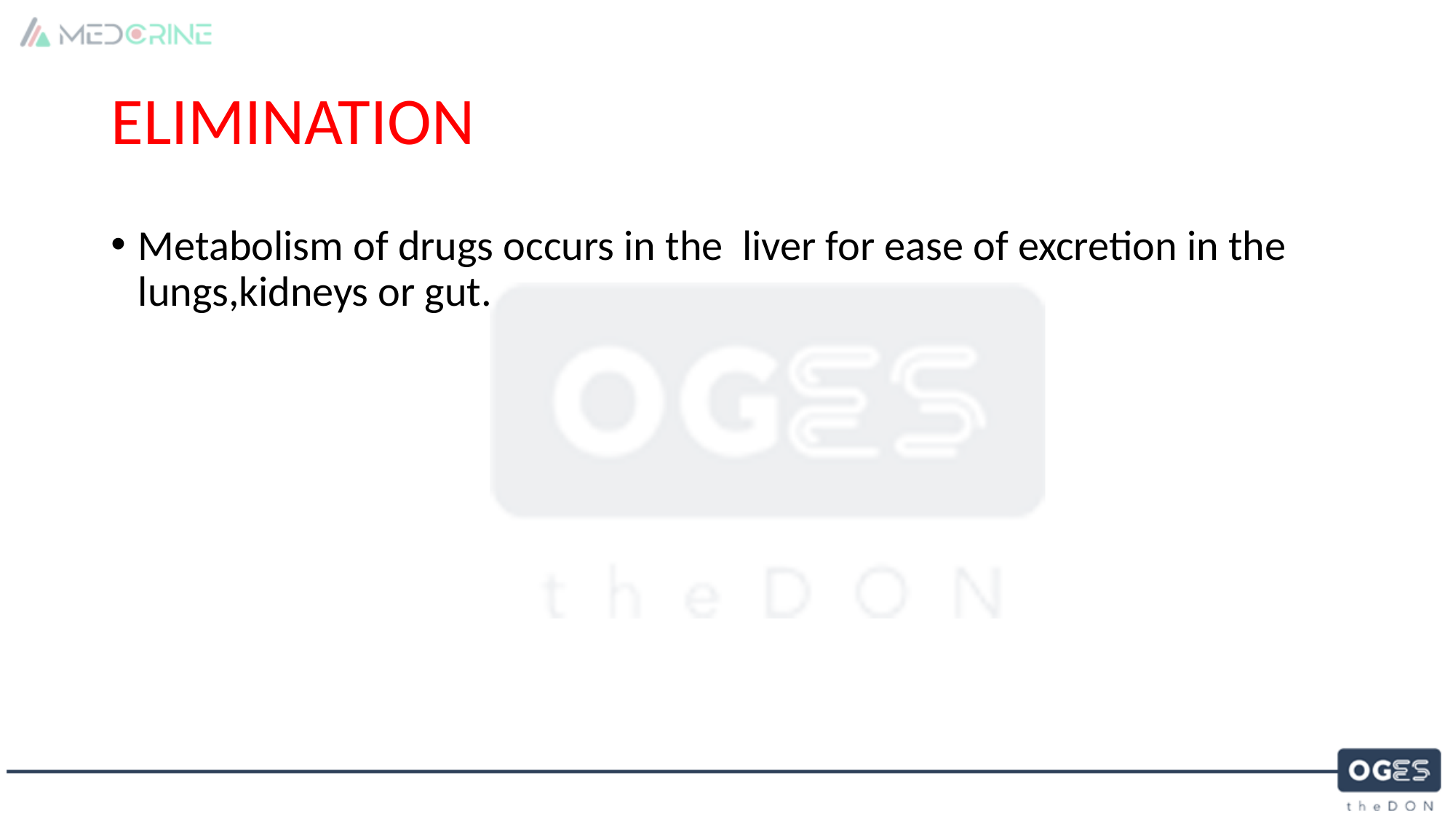

# ELIMINATION
Metabolism of drugs occurs in the  liver for ease of excretion in the lungs,kidneys or gut.